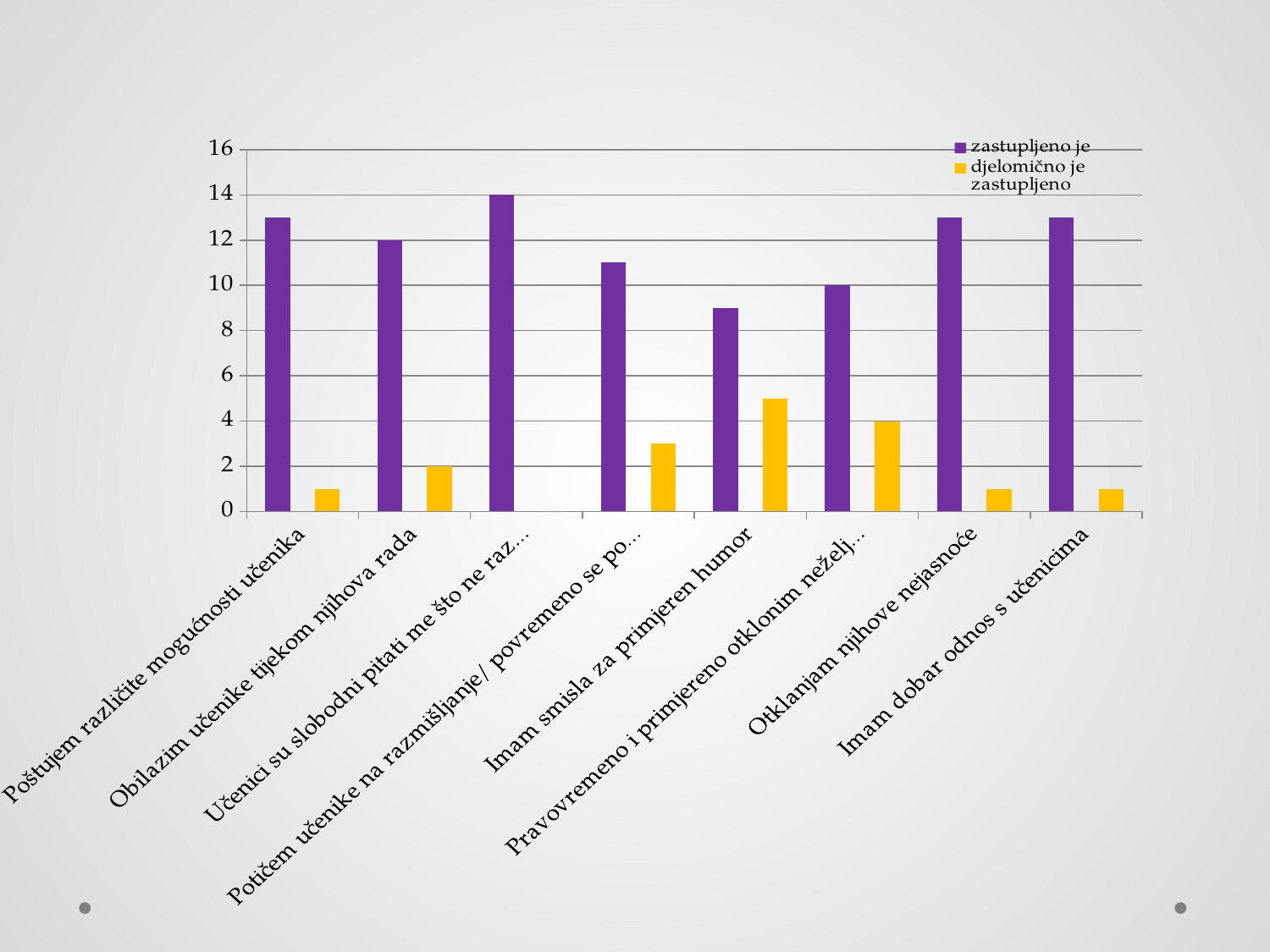

### Chart

| Category | zastupljeno je | nije zastupljeno | djelomično je zastupljeno |
|---|---|---|---|
| Poštujem različite mogućnosti učenika | 13.0 | None | 1.0 |
| Obilazim učenike tijekom njihova rada | 12.0 | None | 2.0 |
| Učenici su slobodni pitati me što ne razumiju | 14.0 | None | 0.0 |
| Potičem učenike na razmišljanje/ povremeno se povede „rasprava“ /“diskusija“ | 11.0 | None | 3.0 |
| Imam smisla za primjeren humor | 9.0 | None | 5.0 |
| Pravovremeno i primjereno otklonim neželjena ponašanja | 10.0 | None | 4.0 |
| Otklanjam njihove nejasnoće | 13.0 | None | 1.0 |
| Imam dobar odnos s učenicima | 13.0 | None | 1.0 |